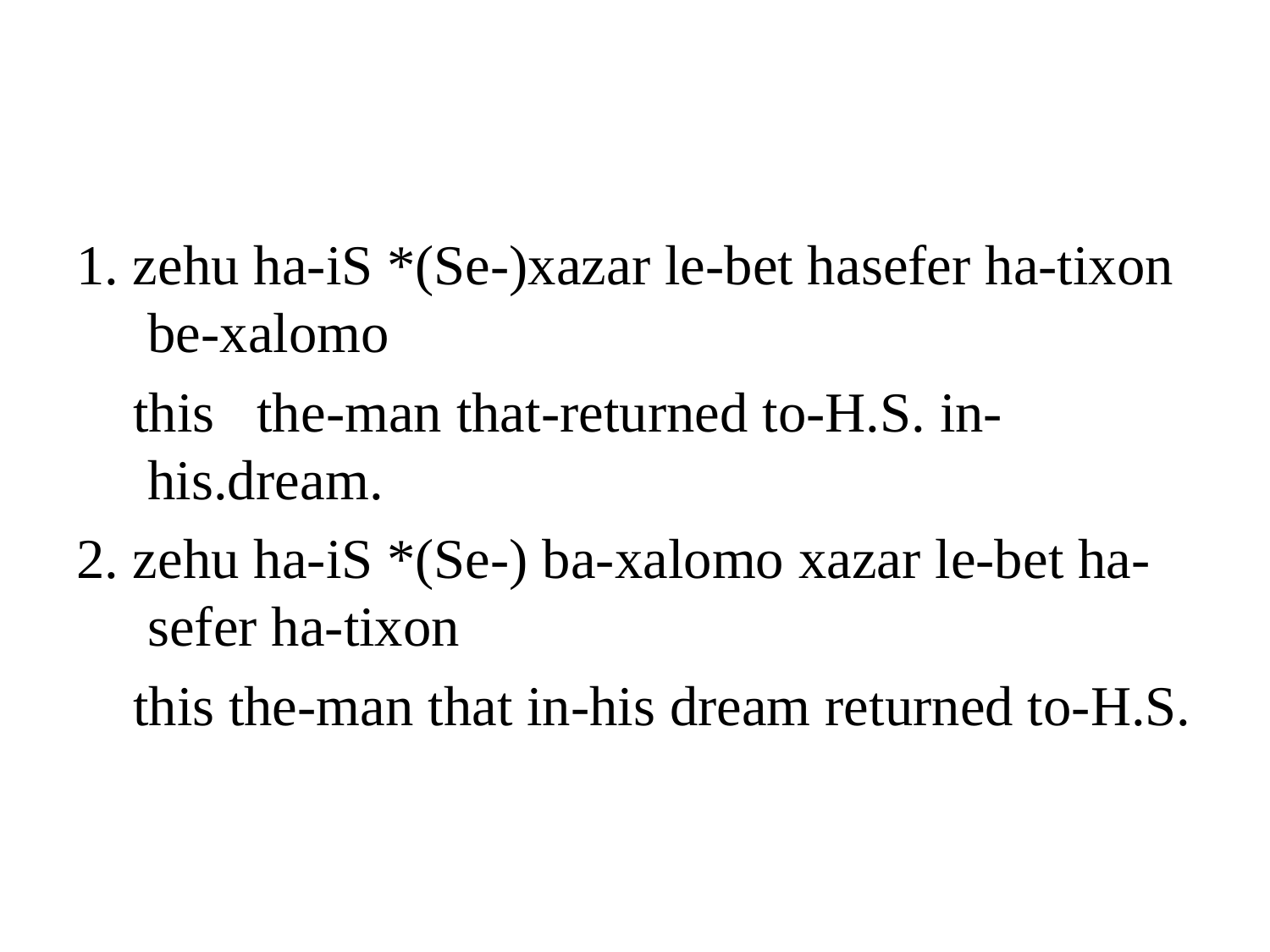

#
1. zehu ha-iS *(Se-)xazar le-bet hasefer ha-tixon be-xalomo
    this   the-man that-returned to-H.S. in-his.dream.
2. zehu ha-iS *(Se-) ba-xalomo xazar le-bet ha-sefer ha-tixon
    this the-man that in-his dream returned to-H.S.